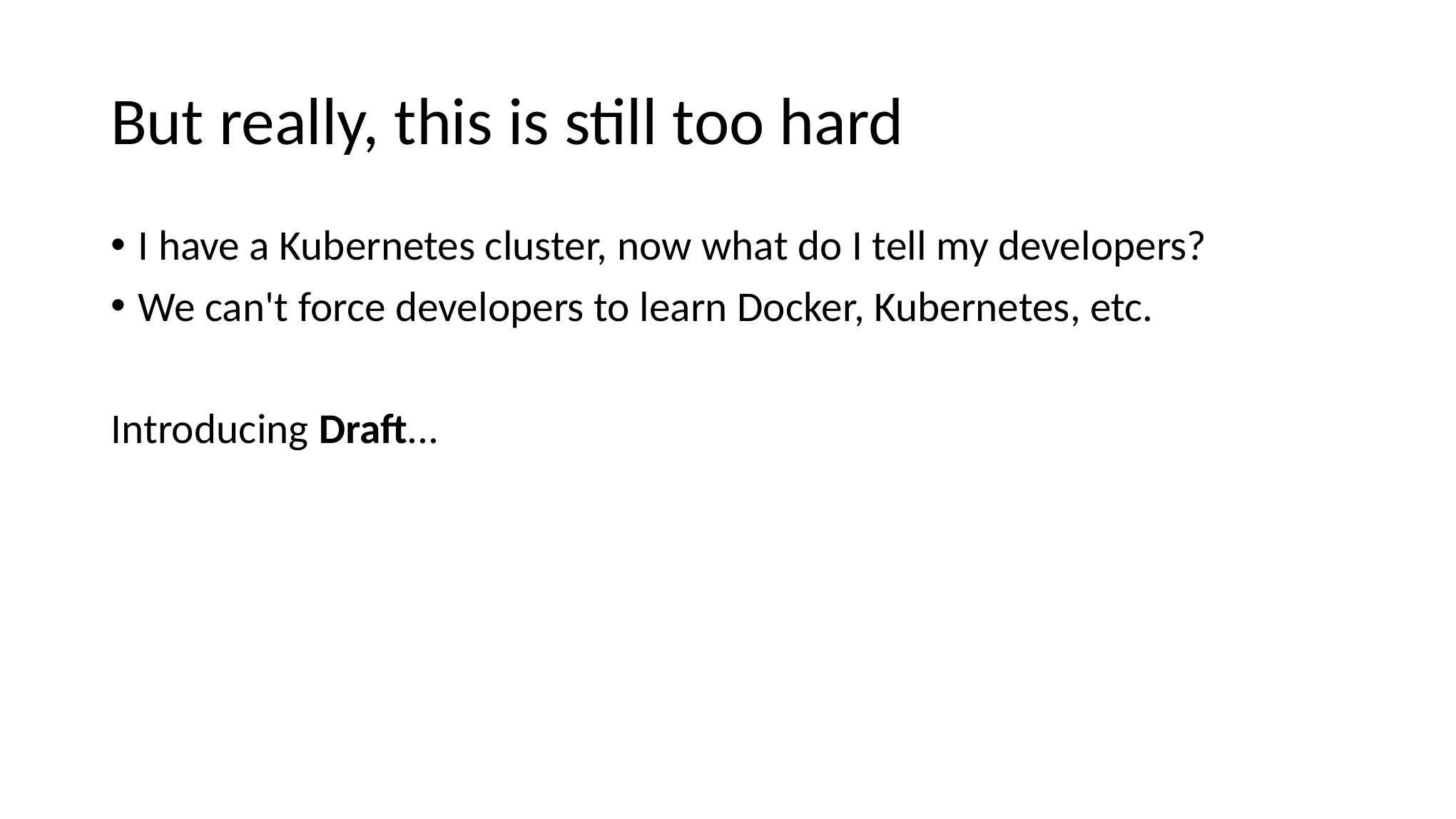

# But really, this is still too hard
I have a Kubernetes cluster, now what do I tell my developers?
We can't force developers to learn Docker, Kubernetes, etc.

Introducing Draft...